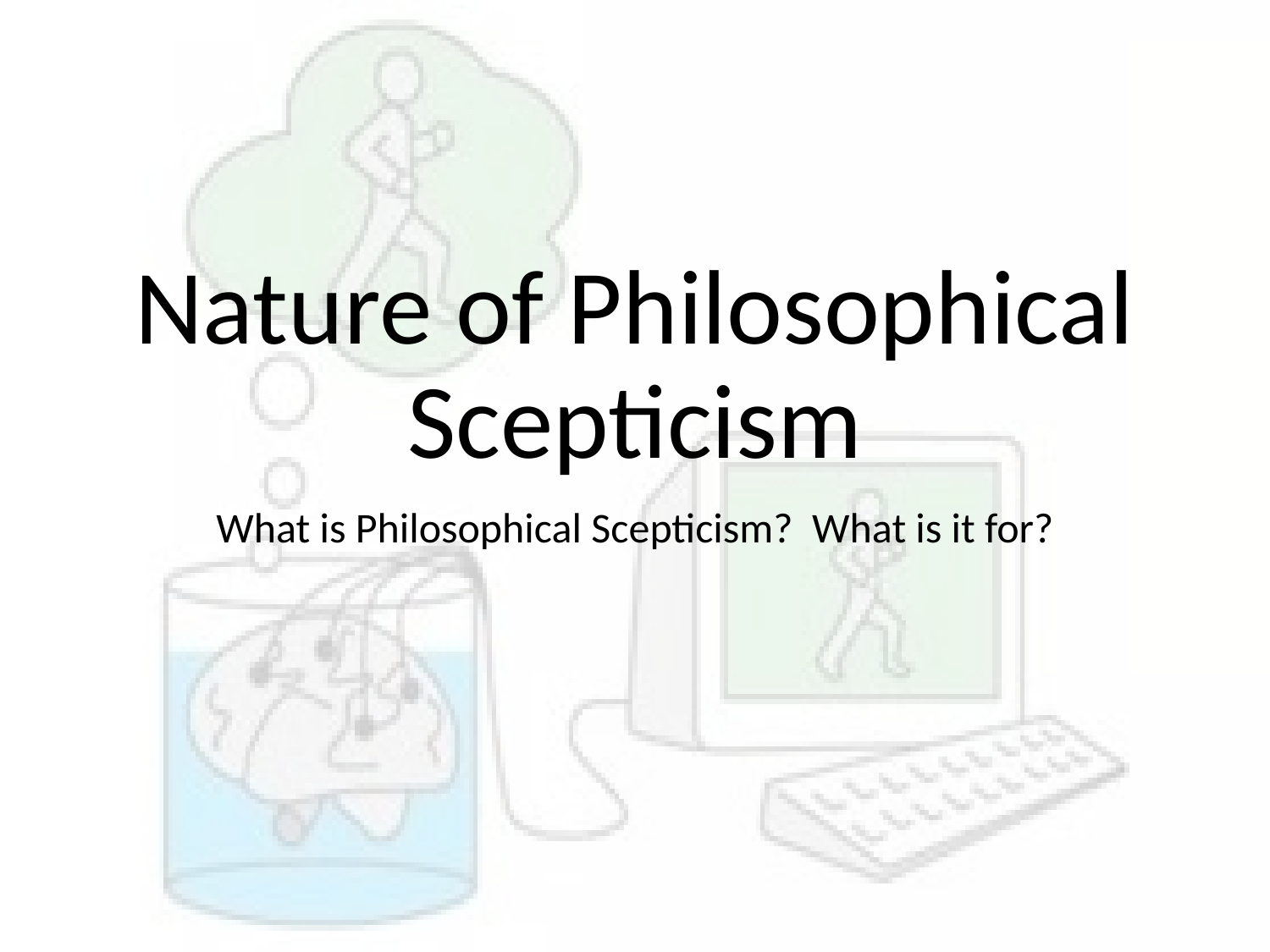

# Nature of Philosophical Scepticism
What is Philosophical Scepticism?  What is it for?